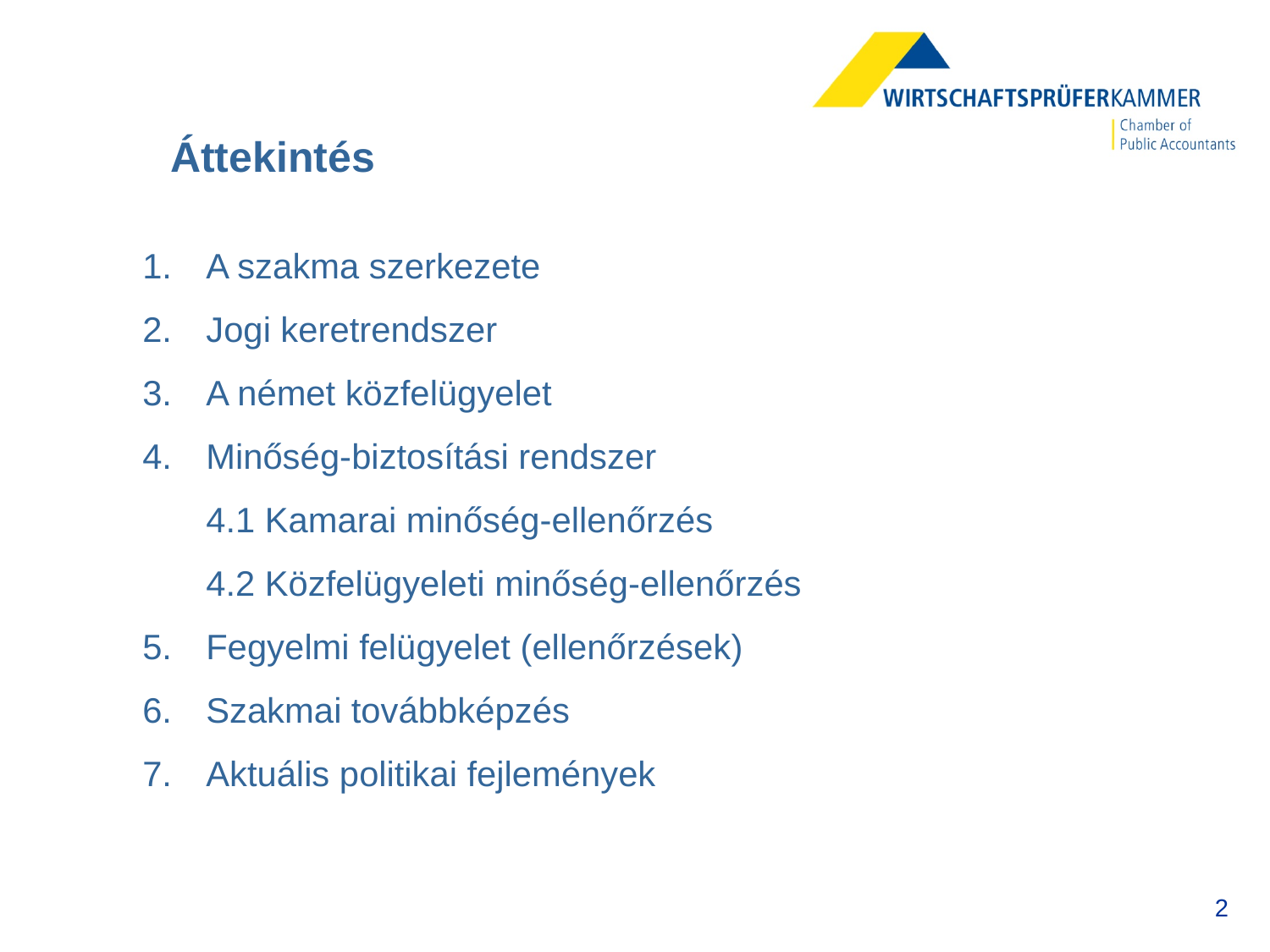

# Áttekintés

A szakma szerkezete
Jogi keretrendszer
A német közfelügyelet
Minőség-biztosítási rendszer
4.1 Kamarai minőség-ellenőrzés
4.2 Közfelügyeleti minőség-ellenőrzés
Fegyelmi felügyelet (ellenőrzések)
Szakmai továbbképzés
Aktuális politikai fejlemények

2